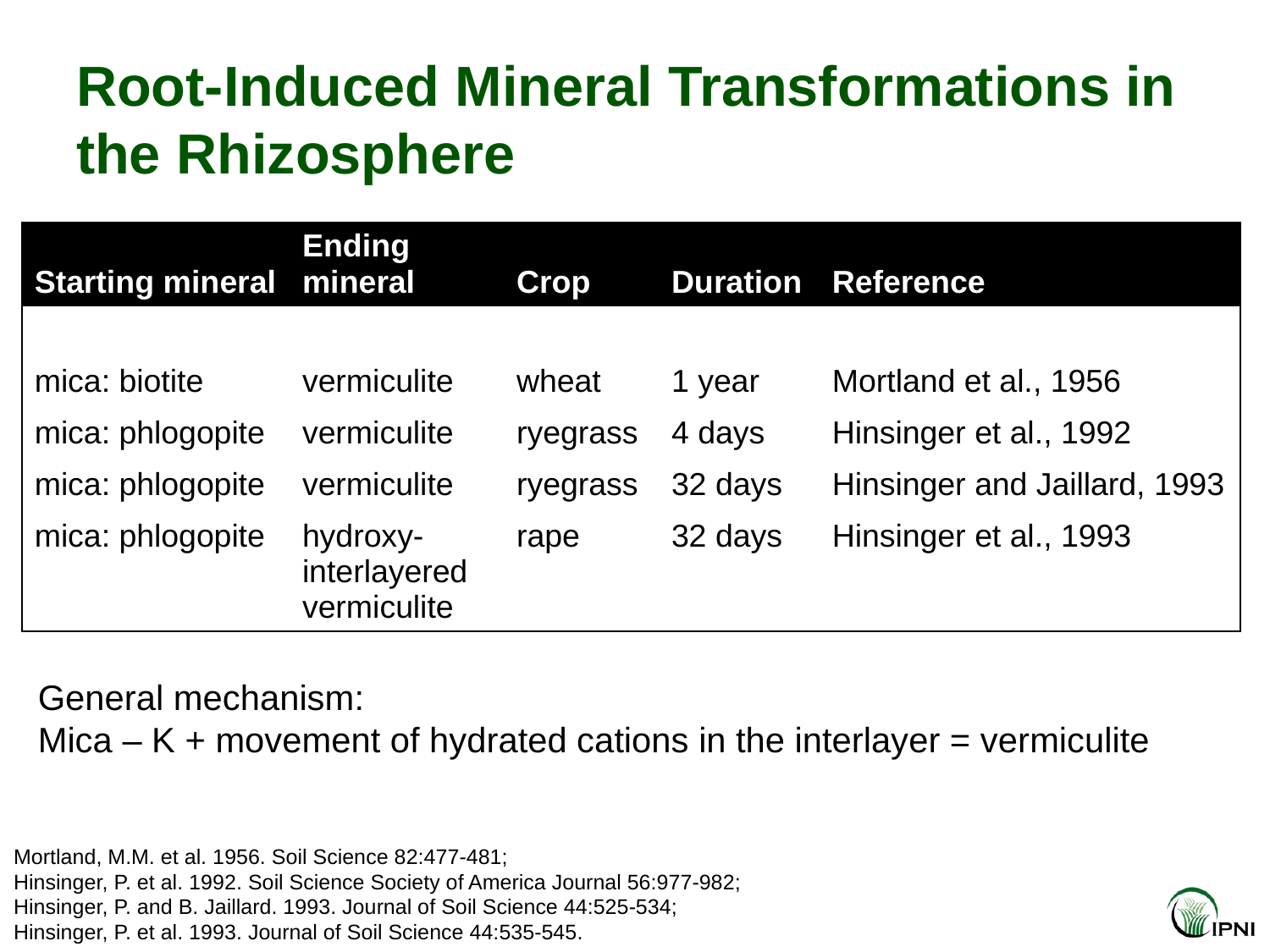

# Root-Induced Mineral Transformations in the Rhizosphere
| Starting mineral | Ending mineral | Crop | Duration | Reference |
| --- | --- | --- | --- | --- |
|  |  |  |  |  |
| mica: biotite | vermiculite | wheat | 1 year | Mortland et al., 1956 |
| mica: phlogopite | vermiculite | ryegrass | 4 days | Hinsinger et al., 1992 |
| mica: phlogopite | vermiculite | ryegrass | 32 days | Hinsinger and Jaillard, 1993 |
| mica: phlogopite | hydroxy-interlayered vermiculite | rape | 32 days | Hinsinger et al., 1993 |
General mechanism:
Mica – K + movement of hydrated cations in the interlayer = vermiculite
Mortland, M.M. et al. 1956. Soil Science 82:477-481;
Hinsinger, P. et al. 1992. Soil Science Society of America Journal 56:977-982;
Hinsinger, P. and B. Jaillard. 1993. Journal of Soil Science 44:525-534;
Hinsinger, P. et al. 1993. Journal of Soil Science 44:535-545.